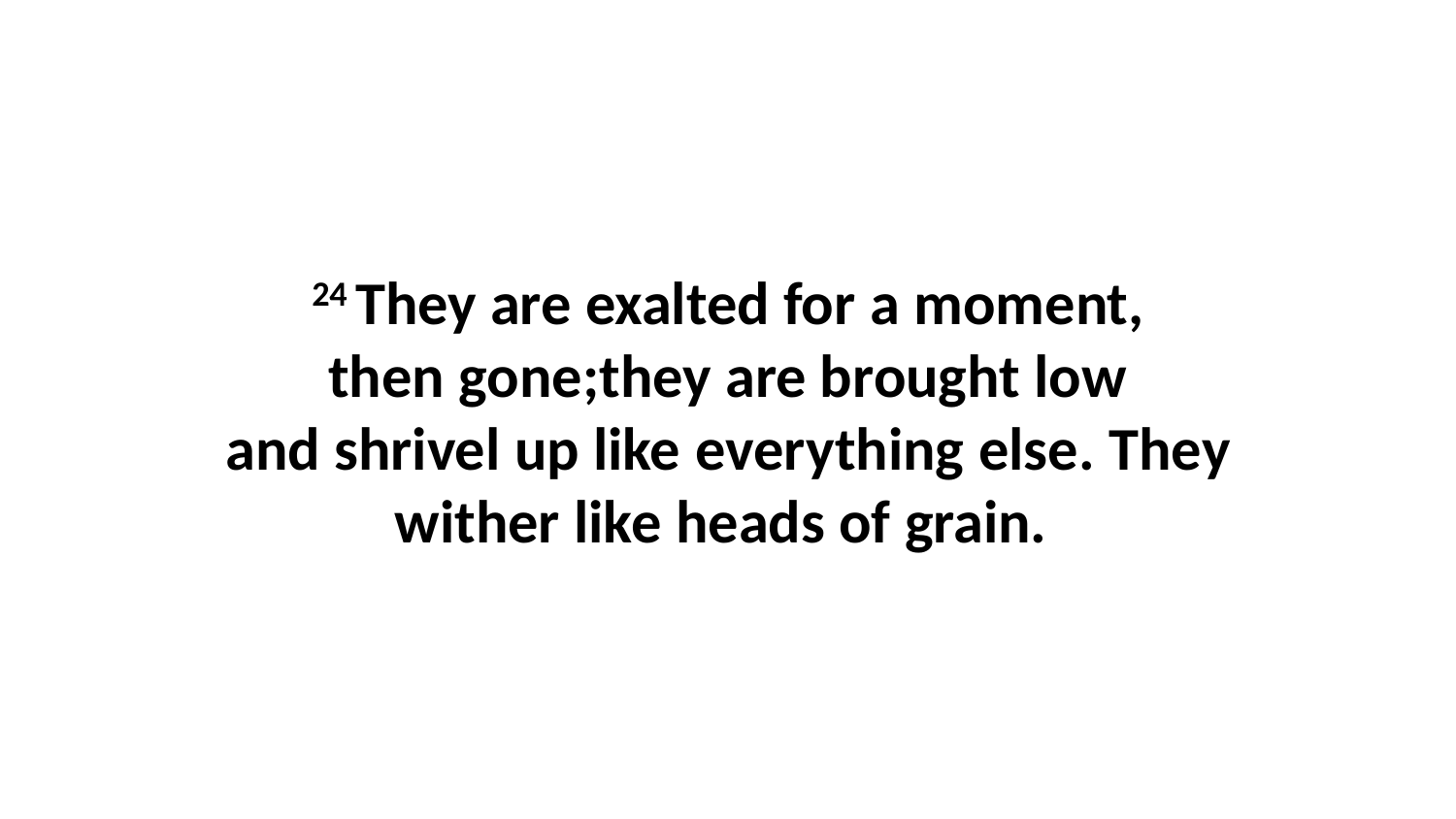

24 They are exalted for a moment, then gone;they are brought low and shrivel up like everything else. They wither like heads of grain.